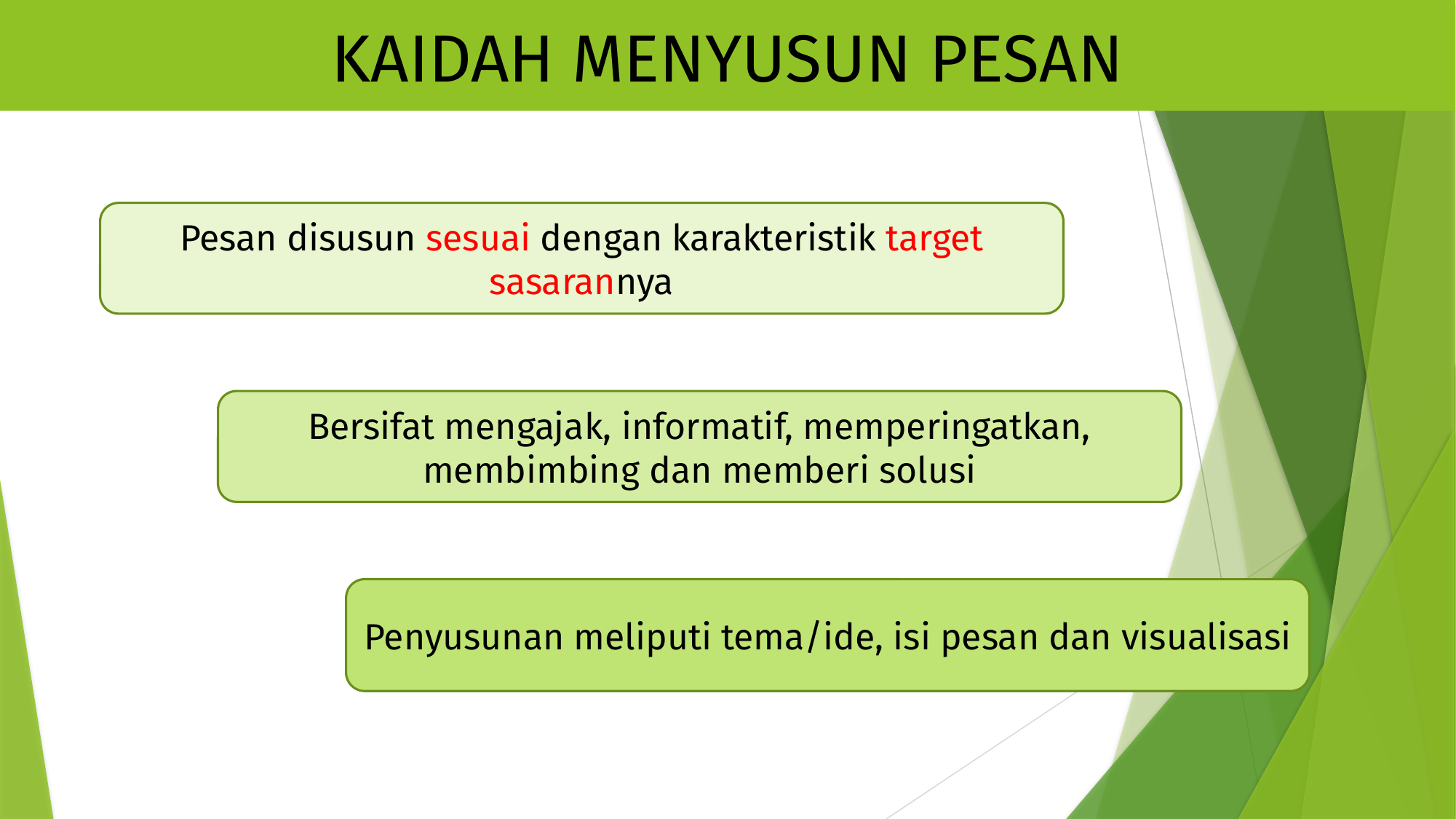

KAIDAH MENYUSUN PESAN
Pesan disusun sesuai dengan karakteristik target sasarannya
Bersifat mengajak, informatif, memperingatkan, membimbing dan memberi solusi
Penyusunan meliputi tema/ide, isi pesan dan visualisasi